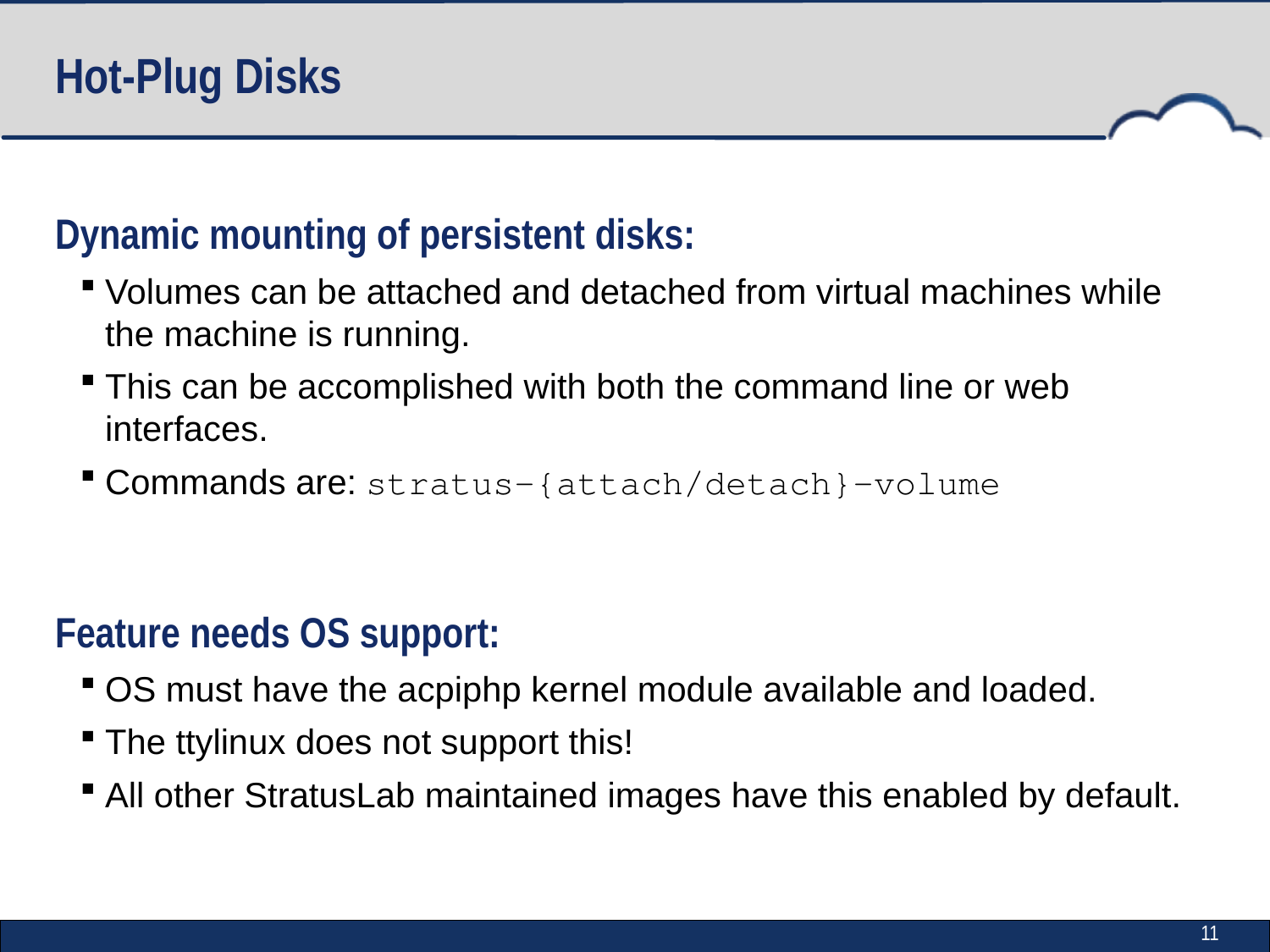

# Hot-Plug Disks
Dynamic mounting of persistent disks:
Volumes can be attached and detached from virtual machines while the machine is running.
This can be accomplished with both the command line or web interfaces.
Commands are: stratus-{attach/detach}-volume

Feature needs OS support:
OS must have the acpiphp kernel module available and loaded.
The ttylinux does not support this!
All other StratusLab maintained images have this enabled by default.